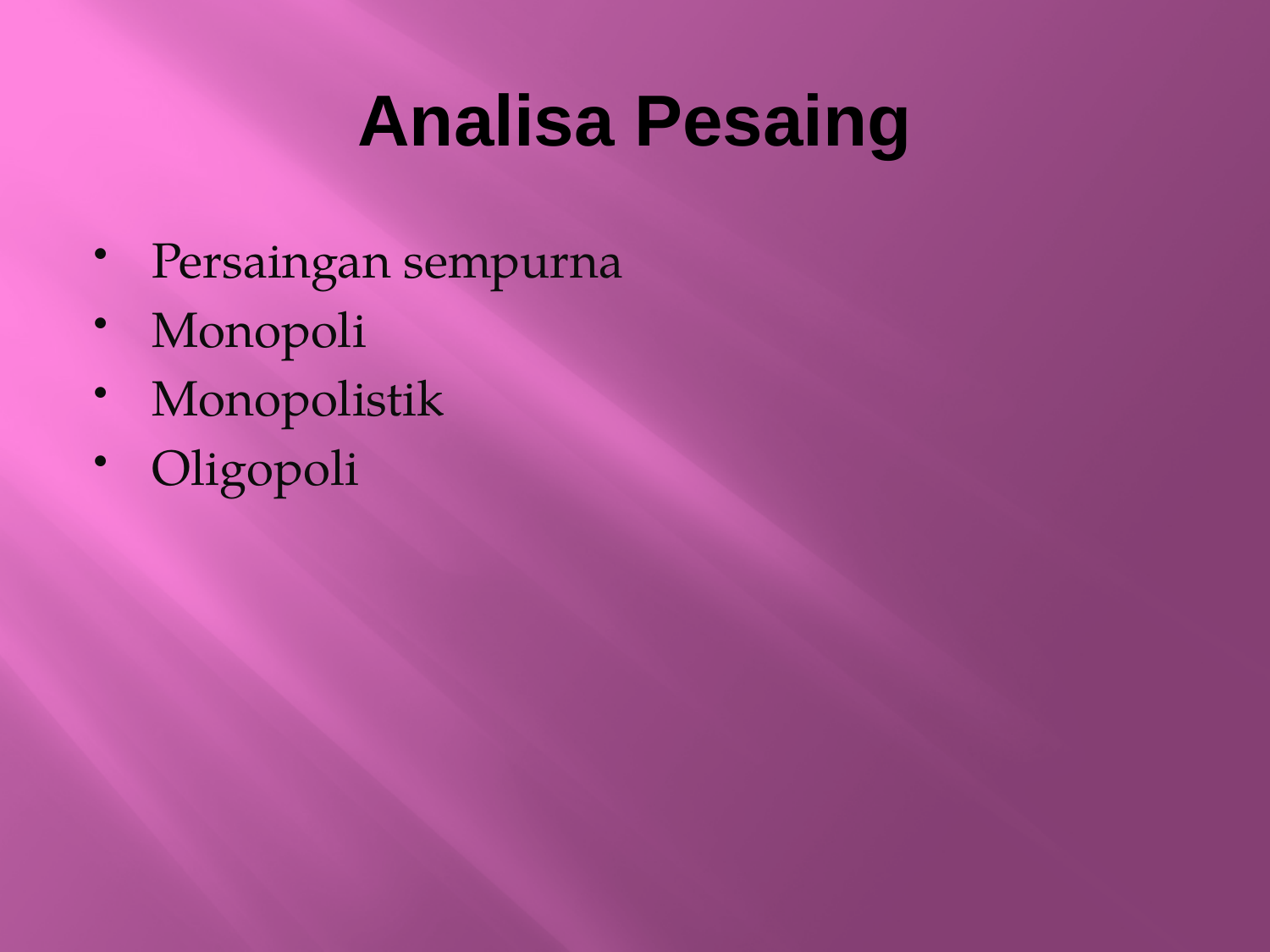

# Analisa Pesaing
Persaingan sempurna
Monopoli
Monopolistik
Oligopoli